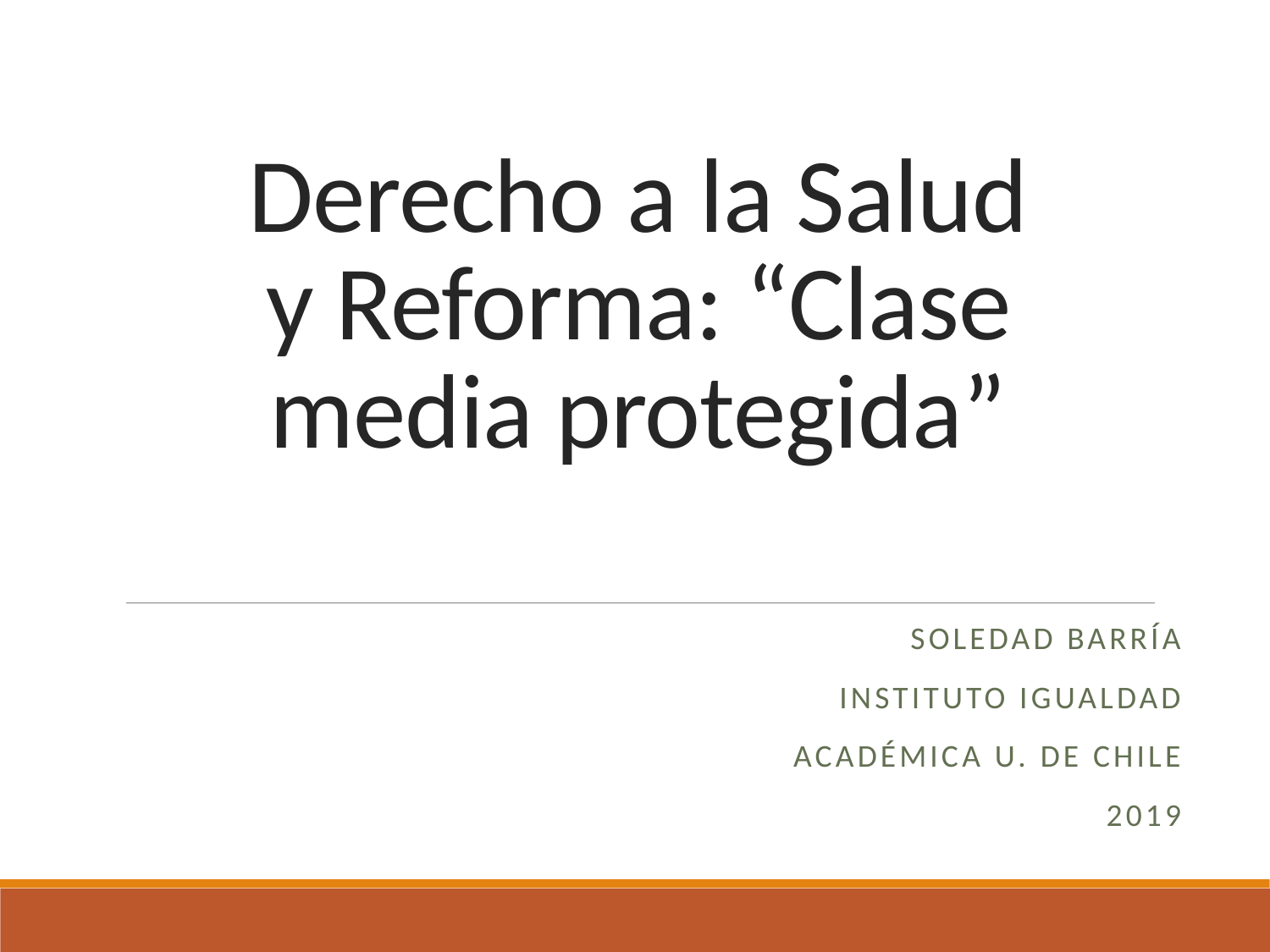

# Derecho a la Salud y Reforma: “Clase media protegida”
Soledad Barría
Instituto Igualdad
Académica U. de chile
2019